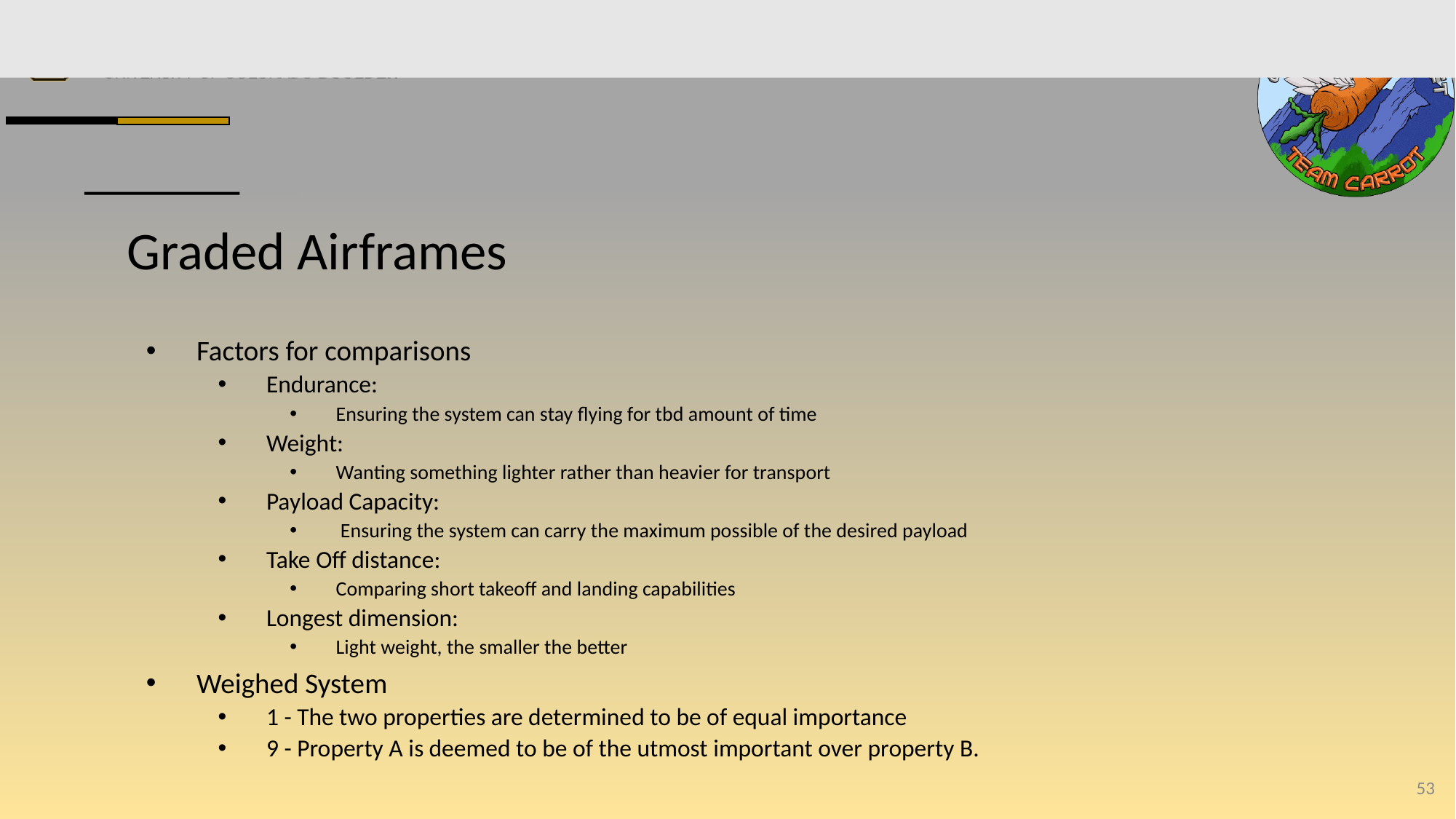

# Graded Airframes
Factors for comparisons
Endurance:
Ensuring the system can stay flying for tbd amount of time
Weight:
Wanting something lighter rather than heavier for transport
Payload Capacity:
 Ensuring the system can carry the maximum possible of the desired payload
Take Off distance:
Comparing short takeoff and landing capabilities
Longest dimension:
Light weight, the smaller the better
Weighed System
1 - The two properties are determined to be of equal importance
9 - Property A is deemed to be of the utmost important over property B.
53